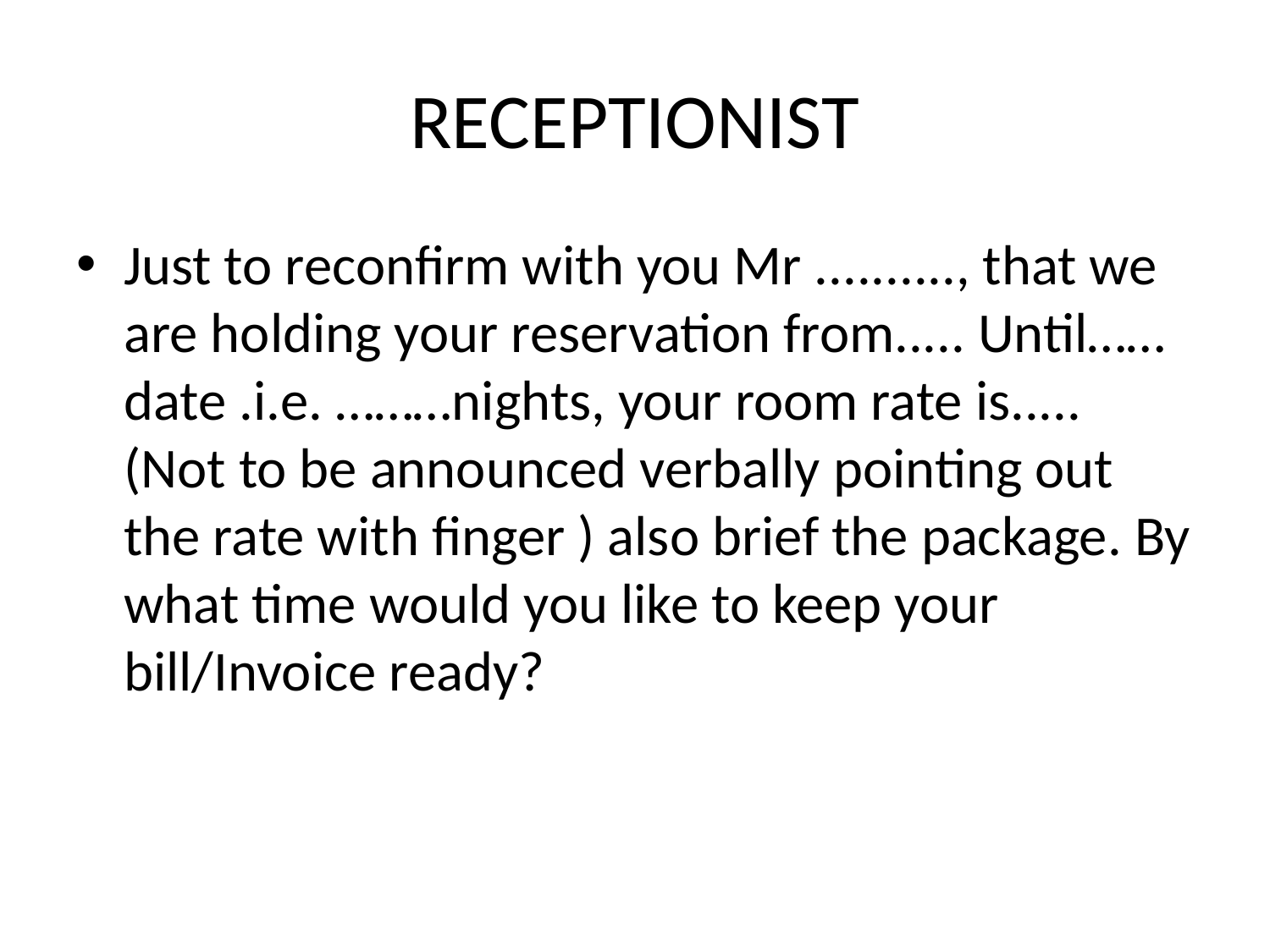

# RECEPTIONIST
Just to reconfirm with you Mr .........., that we are holding your reservation from..... Until……date .i.e. ………nights, your room rate is..... (Not to be announced verbally pointing out the rate with finger ) also brief the package. By what time would you like to keep your bill/Invoice ready?